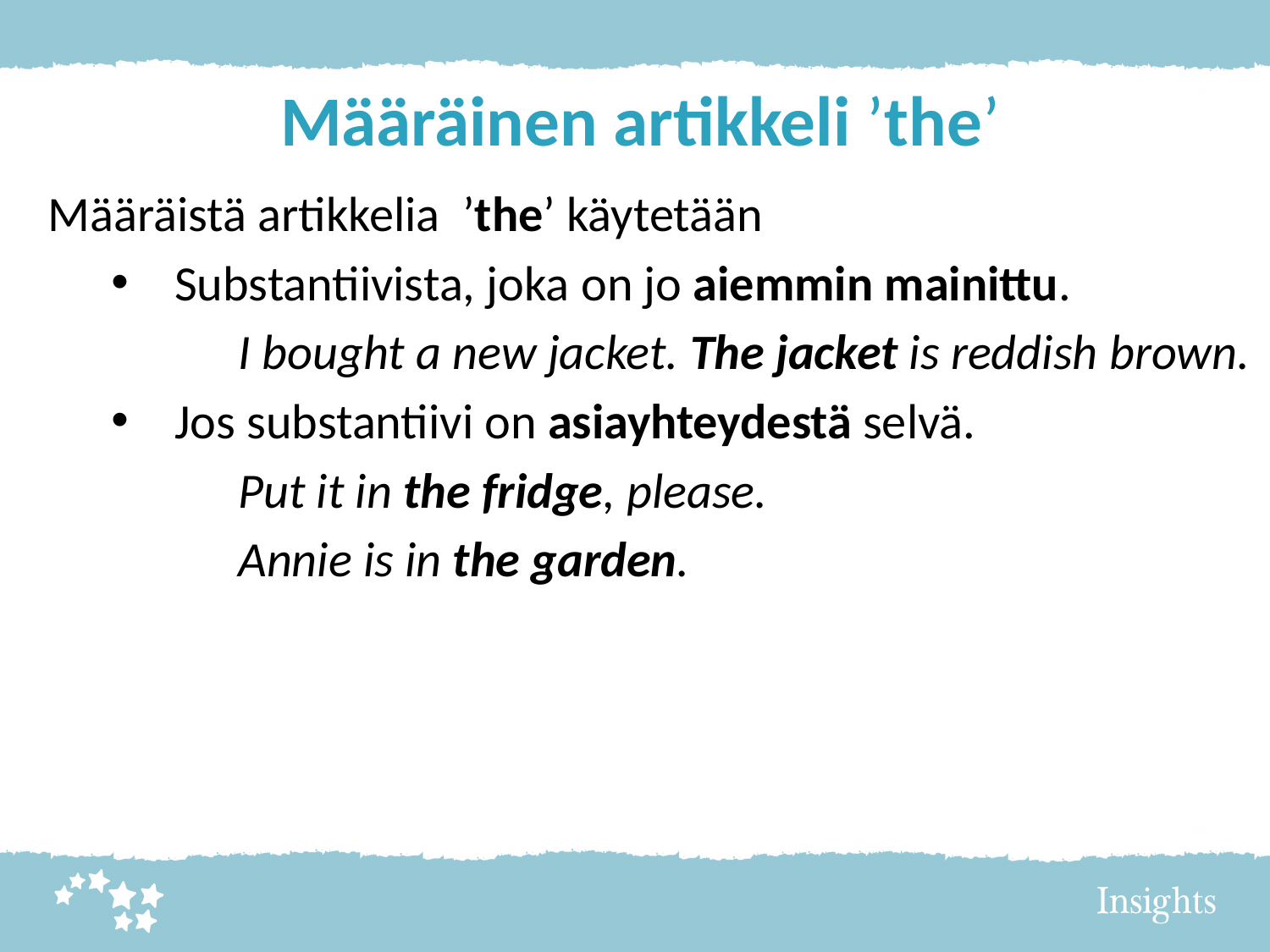

# Määräinen artikkeli ’the’
Määräistä artikkelia  ’the’ käytetään
Substantiivista, joka on jo aiemmin mainittu.
I bought a new jacket. The jacket is reddish brown.
Jos substantiivi on asiayhteydestä selvä.
Put it in the fridge, please.
Annie is in the garden.